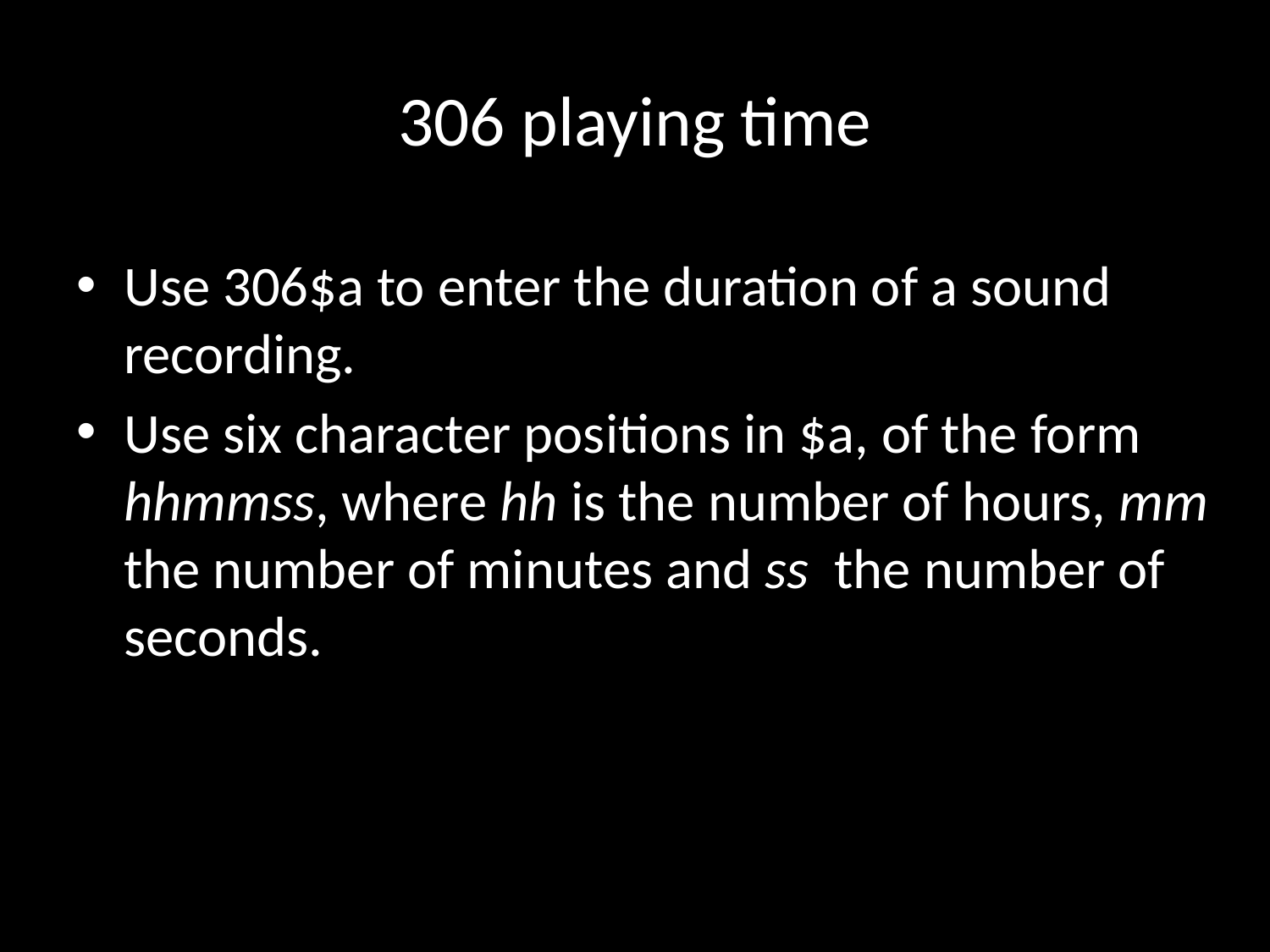

# 306 playing time
Use 306$a to enter the duration of a sound recording.
Use six character positions in $a, of the form hhmmss, where hh is the number of hours, mm the number of minutes and ss  the number of seconds.